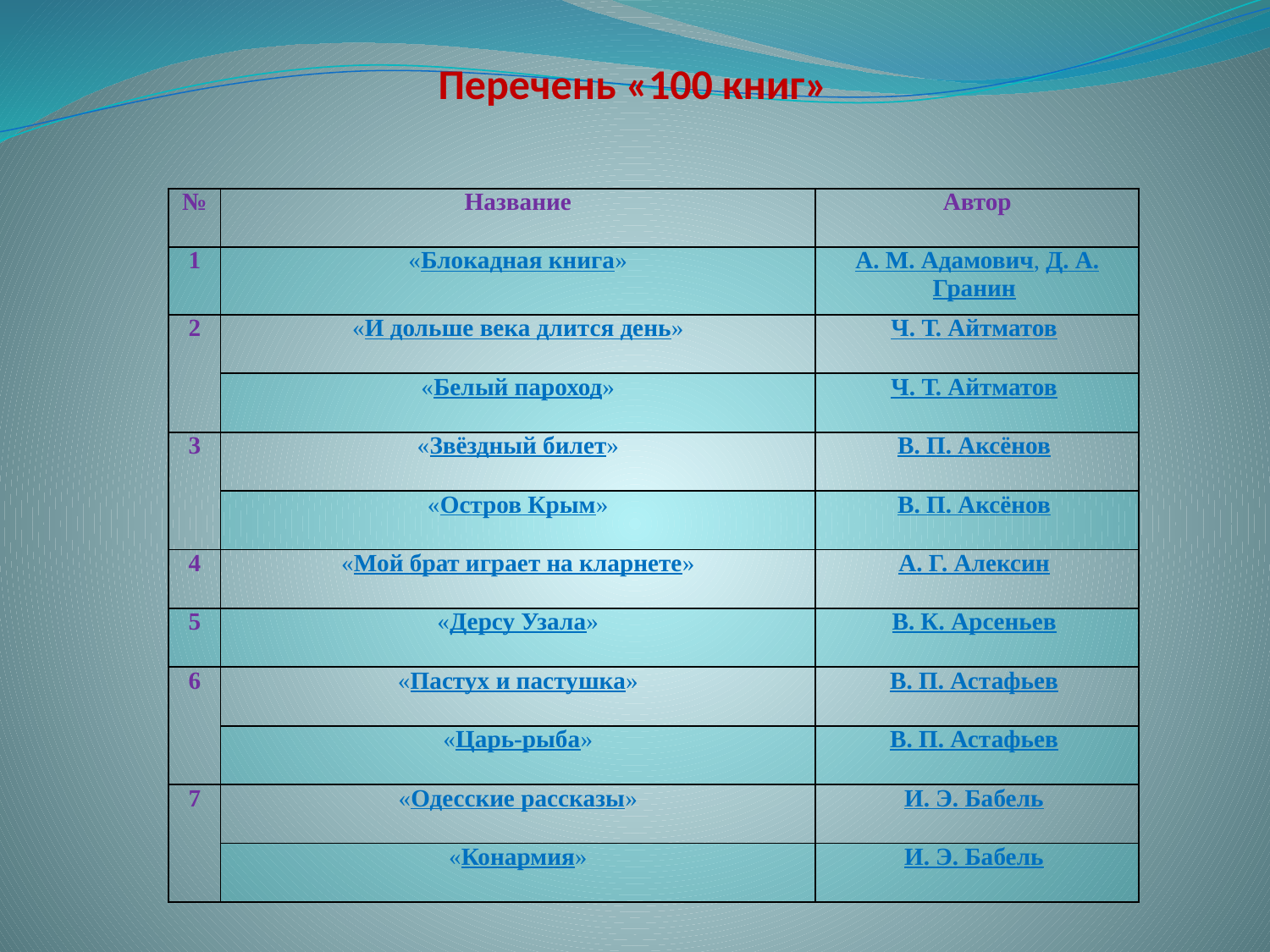

# Перечень «100 книг»
| № | Название | Автор |
| --- | --- | --- |
| 1 | «Блокадная книга» | А. М. Адамович, Д. А. Гранин |
| 2 | «И дольше века длится день» | Ч. Т. Айтматов |
|  | «Белый пароход» | Ч. Т. Айтматов |
| 3 | «Звёздный билет» | В. П. Аксёнов |
|  | «Остров Крым» | В. П. Аксёнов |
| 4 | «Мой брат играет на кларнете» | А. Г. Алексин |
| 5 | «Дерсу Узала» | В. К. Арсеньев |
| 6 | «Пастух и пастушка» | В. П. Астафьев |
|  | «Царь-рыба» | В. П. Астафьев |
| 7 | «Одесские рассказы» | И. Э. Бабель |
|  | «Конармия» | И. Э. Бабель |